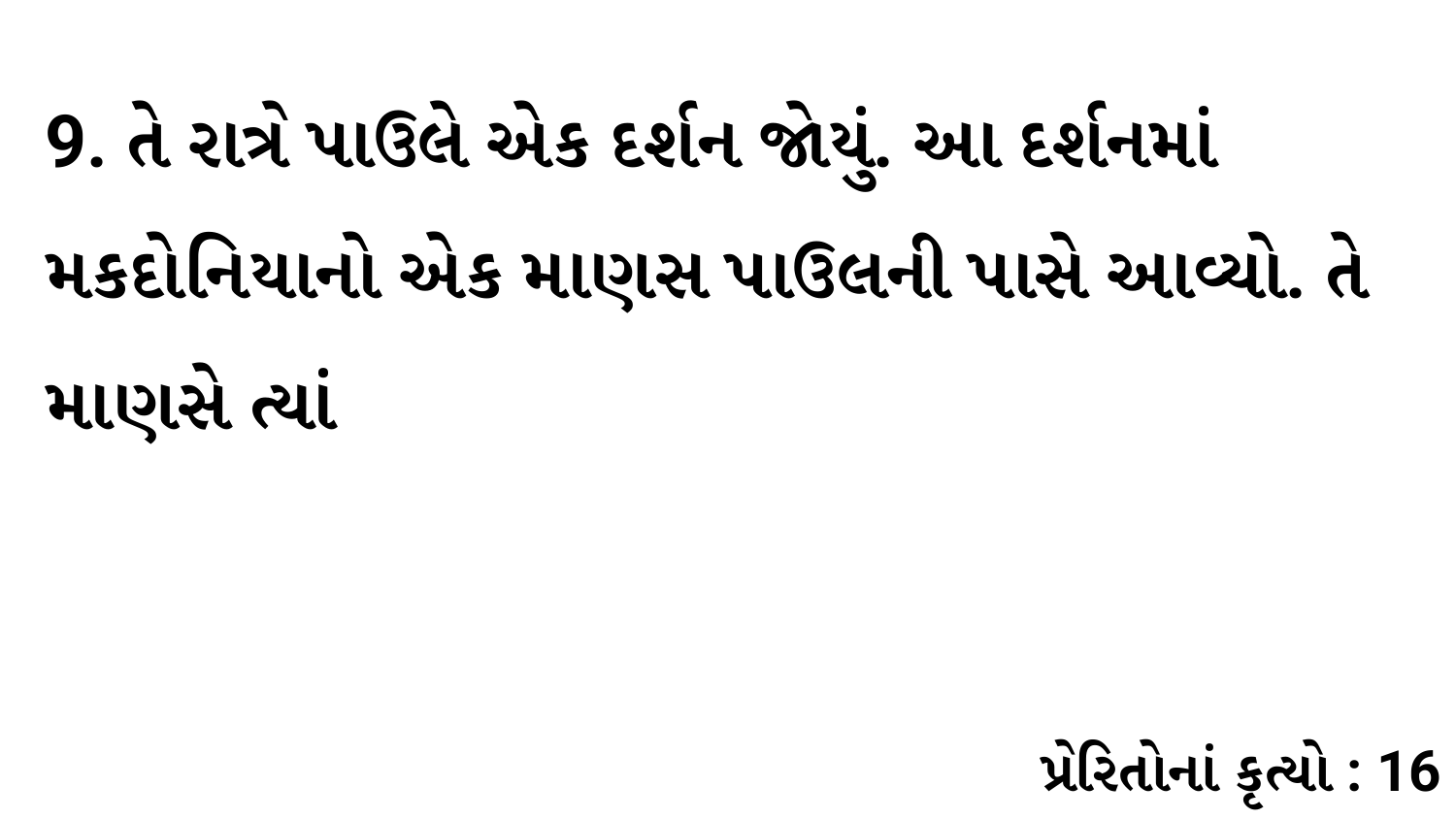

9. તે રાત્રે પાઉલે એક દર્શન જોયું. આ દર્શનમાં મકદોનિયાનો એક માણસ પાઉલની પાસે આવ્યો. તે માણસે ત્યાં
પ્રેરિતોનાં કૃત્યો : 16